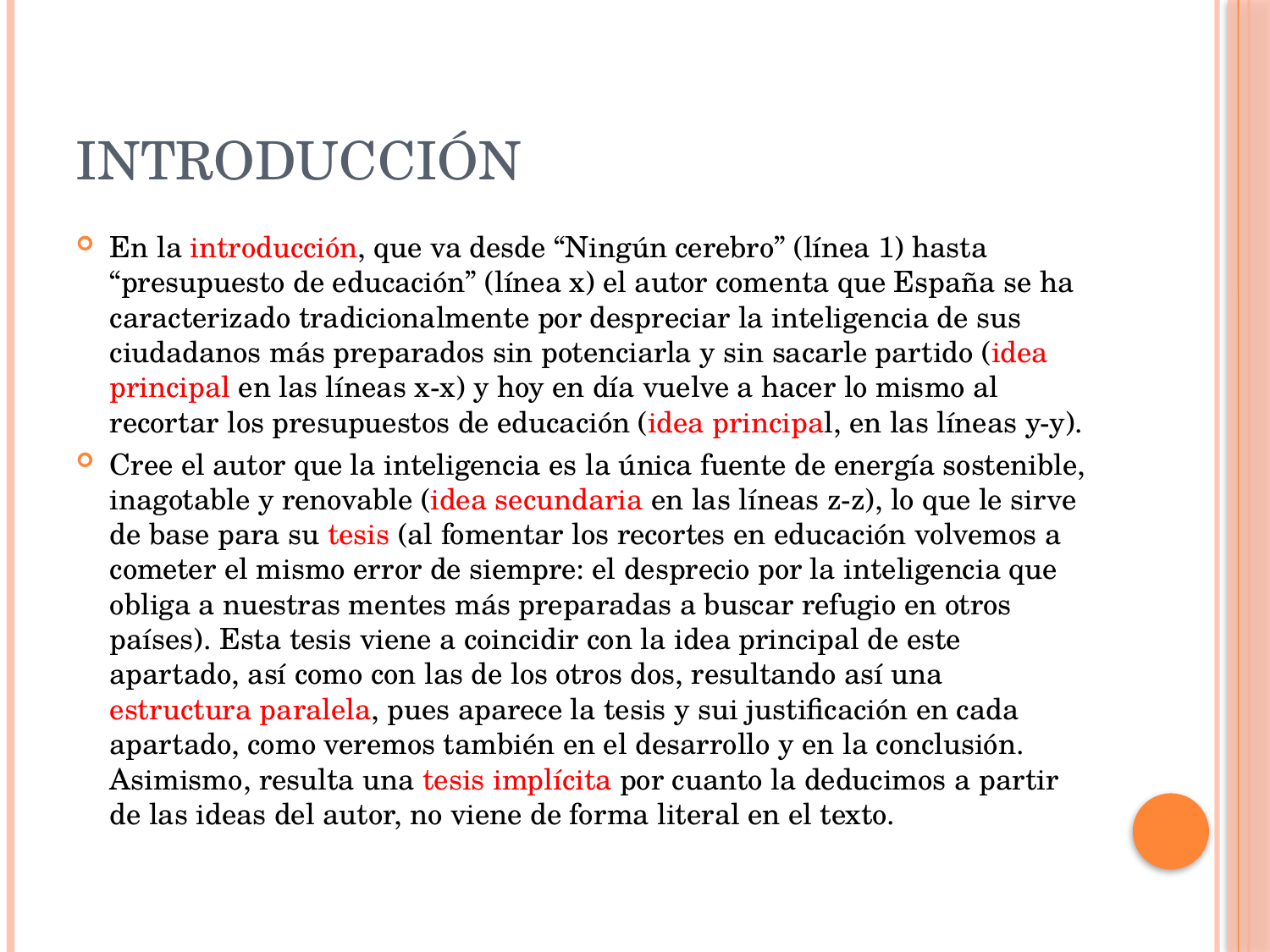

# introducción
En la introducción, que va desde “Ningún cerebro” (línea 1) hasta “presupuesto de educación” (línea x) el autor comenta que España se ha caracterizado tradicionalmente por despreciar la inteligencia de sus ciudadanos más preparados sin potenciarla y sin sacarle partido (idea principal en las líneas x-x) y hoy en día vuelve a hacer lo mismo al recortar los presupuestos de educación (idea principal, en las líneas y-y).
Cree el autor que la inteligencia es la única fuente de energía sostenible, inagotable y renovable (idea secundaria en las líneas z-z), lo que le sirve de base para su tesis (al fomentar los recortes en educación volvemos a cometer el mismo error de siempre: el desprecio por la inteligencia que obliga a nuestras mentes más preparadas a buscar refugio en otros países). Esta tesis viene a coincidir con la idea principal de este apartado, así como con las de los otros dos, resultando así una estructura paralela, pues aparece la tesis y sui justificación en cada apartado, como veremos también en el desarrollo y en la conclusión. Asimismo, resulta una tesis implícita por cuanto la deducimos a partir de las ideas del autor, no viene de forma literal en el texto.